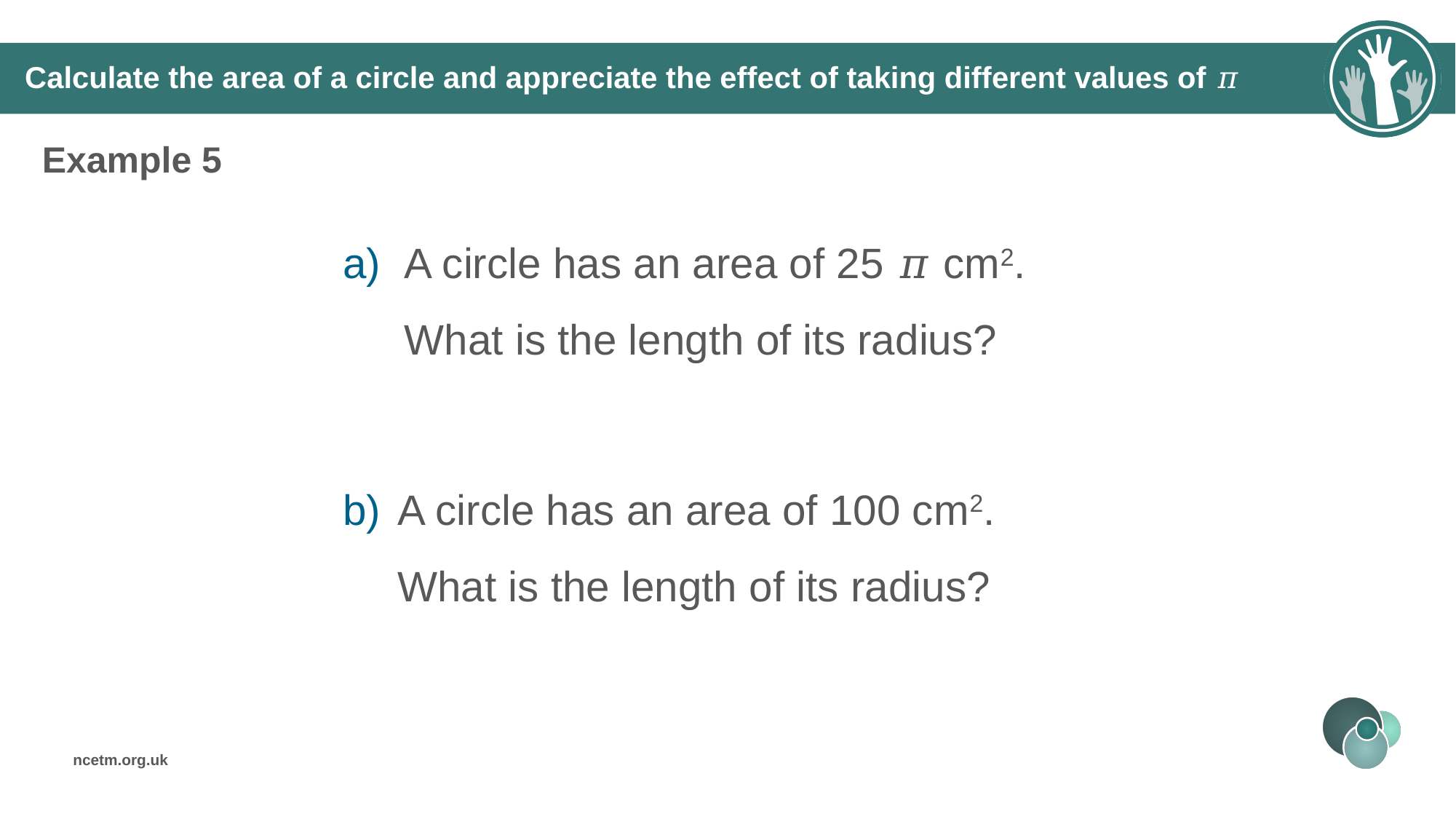

# Calculate the area of a circle and appreciate the effect of taking different values of 𝜋
Example 5
A circle has an area of 25 𝜋 cm2. What is the length of its radius?

A circle has an area of 100 cm2. What is the length of its radius?